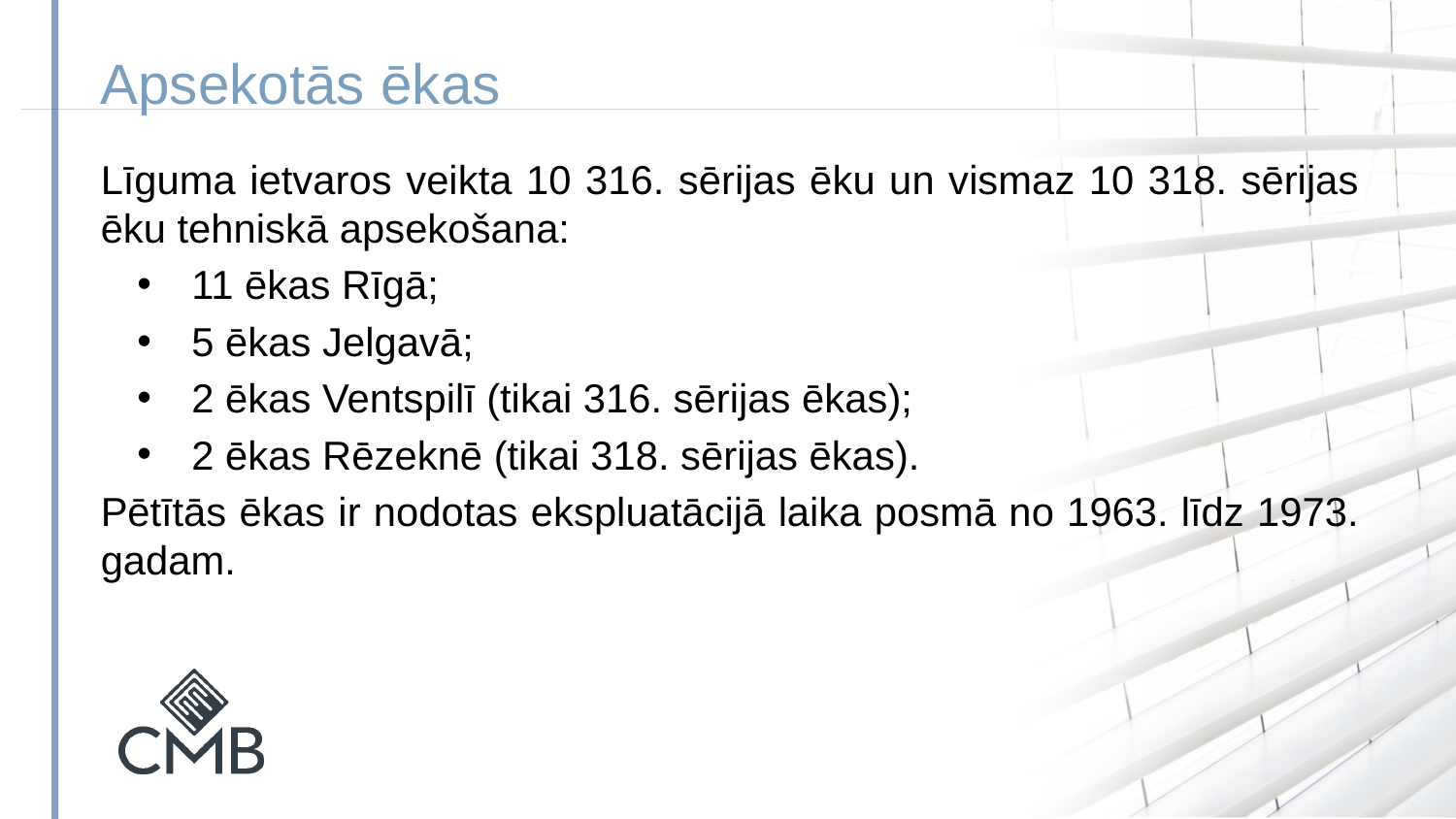

Apsekotās ēkas
Līguma ietvaros veikta 10 316. sērijas ēku un vismaz 10 318. sērijas ēku tehniskā apsekošana:
11 ēkas Rīgā;
5 ēkas Jelgavā;
2 ēkas Ventspilī (tikai 316. sērijas ēkas);
2 ēkas Rēzeknē (tikai 318. sērijas ēkas).
Pētītās ēkas ir nodotas ekspluatācijā laika posmā no 1963. līdz 1973. gadam.